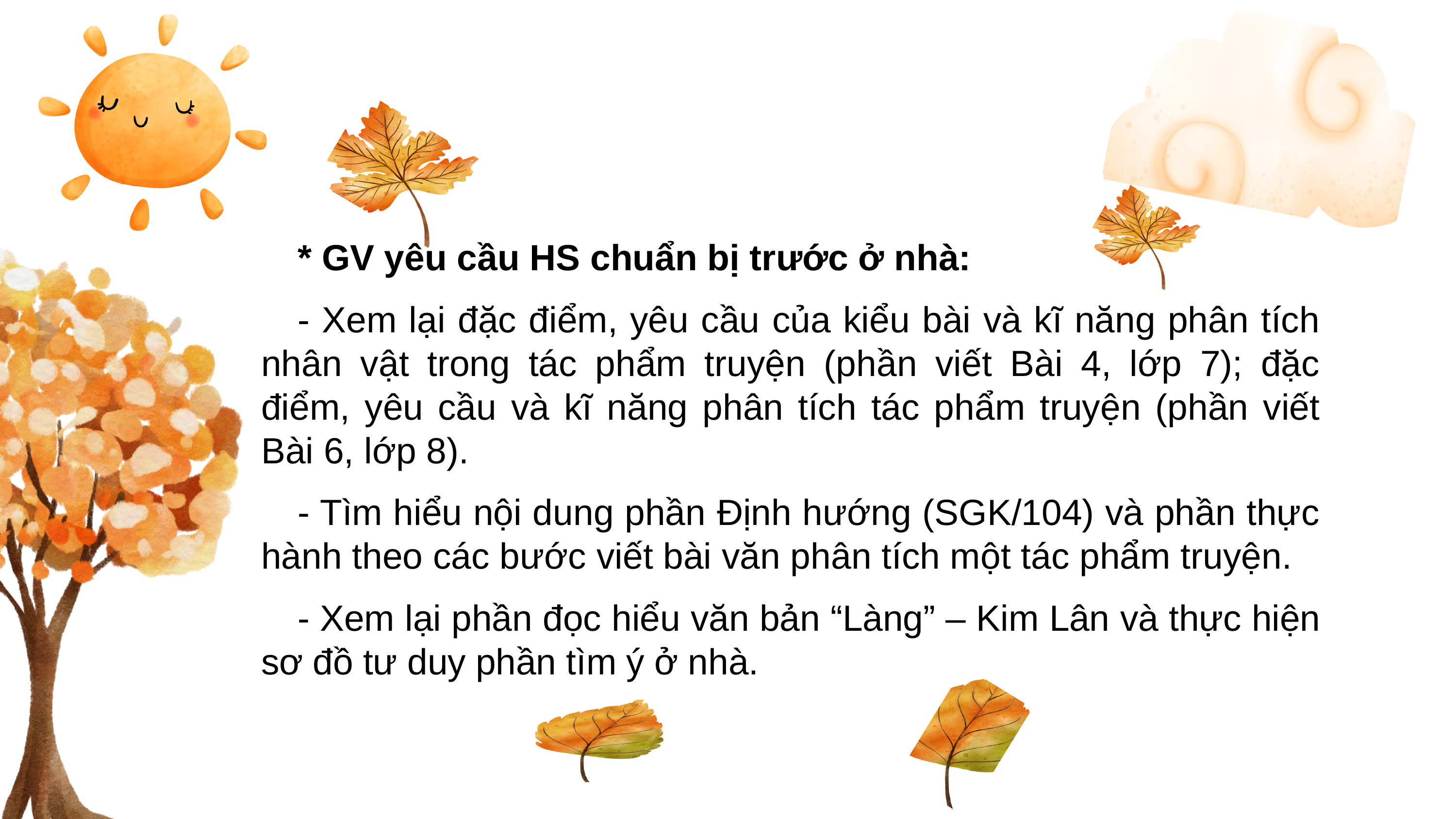

* GV yêu cầu HS chuẩn bị trước ở nhà:
- Xem lại đặc điểm, yêu cầu của kiểu bài và kĩ năng phân tích nhân vật trong tác phẩm truyện (phần viết Bài 4, lớp 7); đặc điểm, yêu cầu và kĩ năng phân tích tác phẩm truyện (phần viết Bài 6, lớp 8).
- Tìm hiểu nội dung phần Định hướng (SGK/104) và phần thực hành theo các bước viết bài văn phân tích một tác phẩm truyện.
- Xem lại phần đọc hiểu văn bản “Làng” – Kim Lân và thực hiện sơ đồ tư duy phần tìm ý ở nhà.